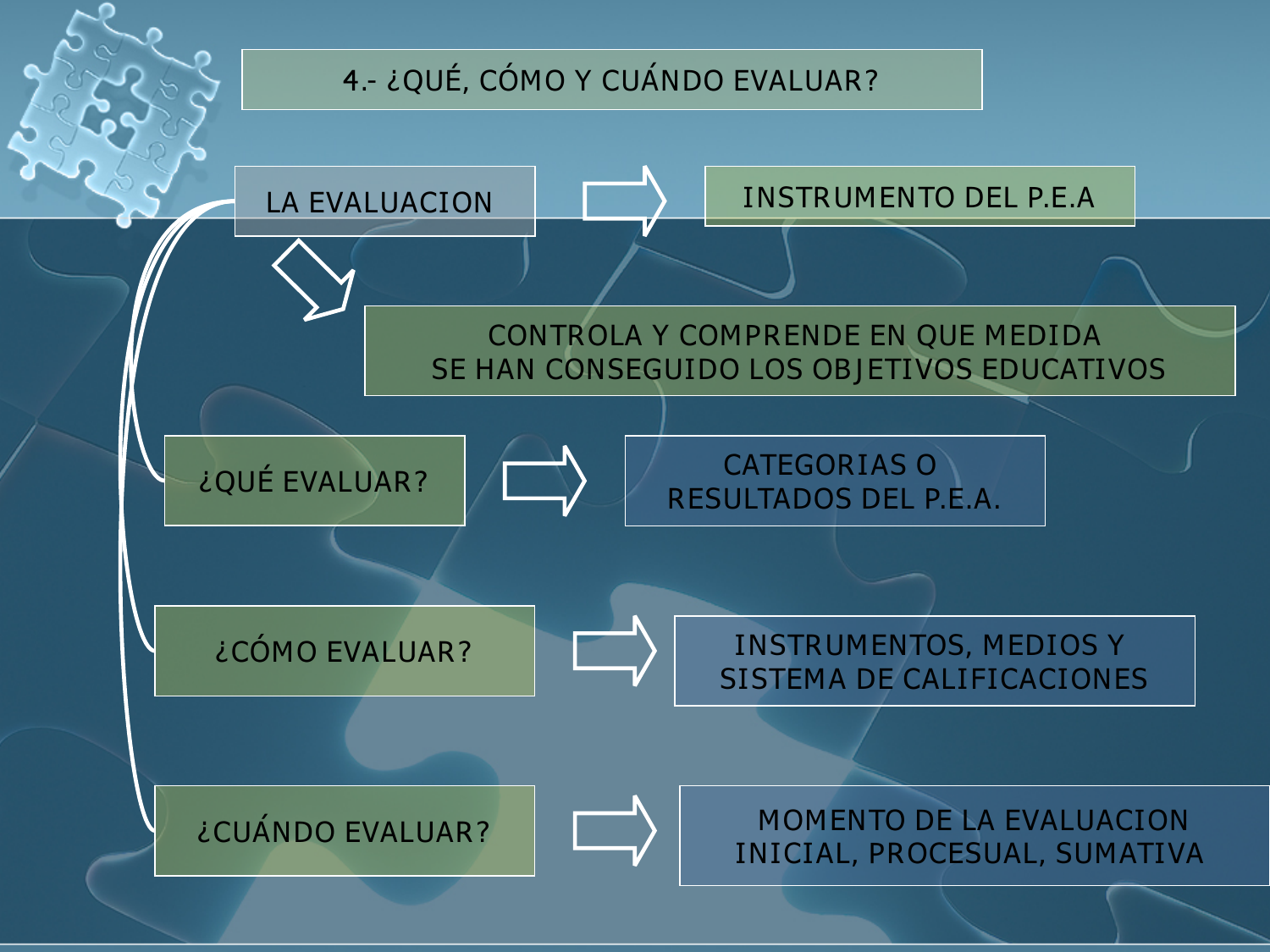

4.- ¿QUÉ, CÓMO Y CUÁNDO EVALUAR?
LA EVALUACION

INSTRUMENTO DEL P.E.A

CONTROLA Y COMPRENDE EN QUE MEDIDA
SE HAN CONSEGUIDO LOS OBJETIVOS EDUCATIVOS
¿QUÉ EVALUAR?
CATEGORIAS O
RESULTADOS DEL P.E.A.

¿CÓMO EVALUAR?

INSTRUMENTOS, MEDIOS Y
SISTEMA DE CALIFICACIONES
¿CUÁNDO EVALUAR?
MOMENTO DE LA EVALUACION
INICIAL, PROCESUAL, SUMATIVA